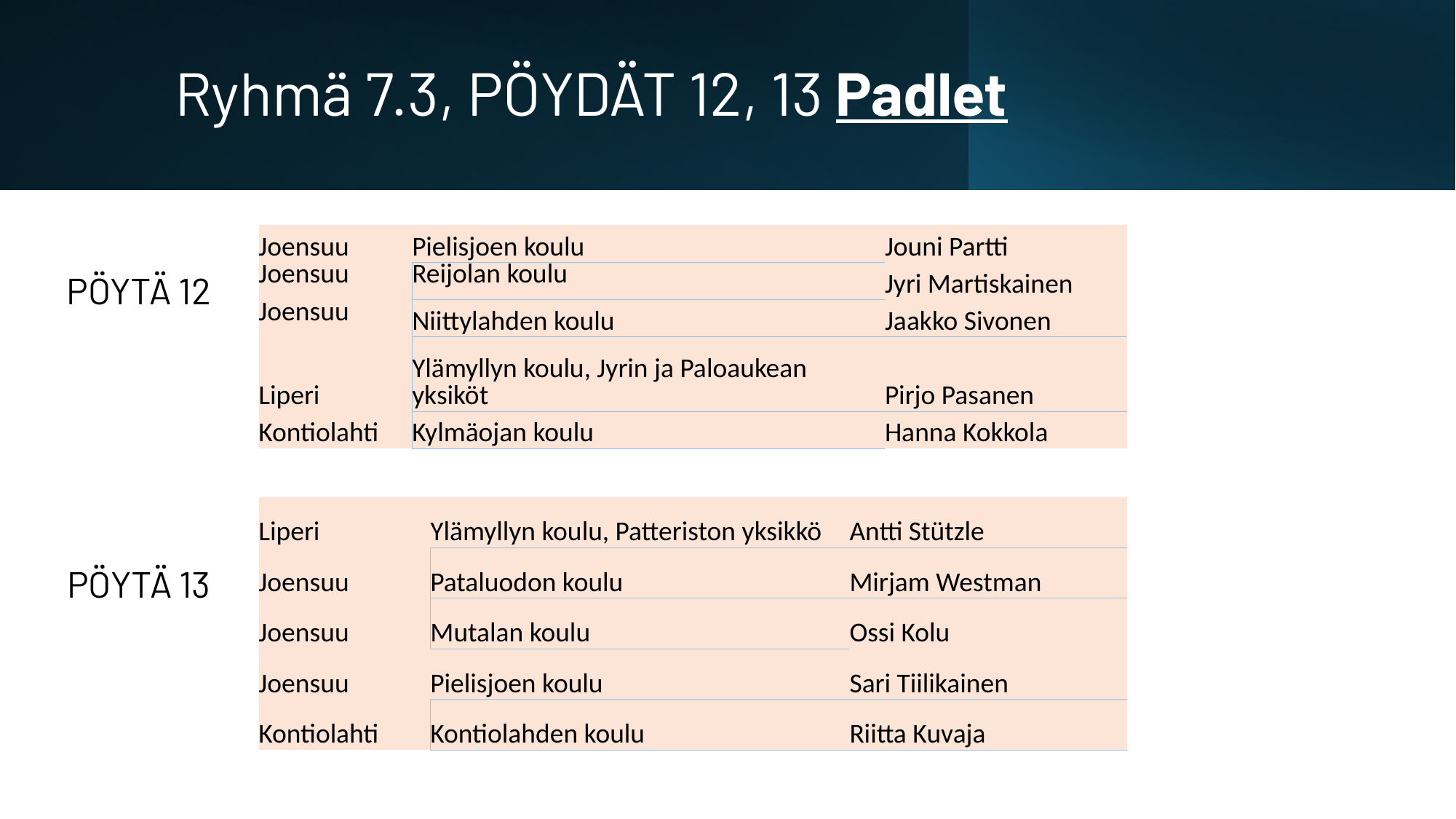

# Ryhmä 7.3, PÖYDÄT 12, 13 Padlet
| Joensuu | Pielisjoen koulu | Jouni Partti |
| --- | --- | --- |
| Joensuu | Reijolan koulu | Jyri Martiskainen |
| Joensuu | Niittylahden koulu | Jaakko Sivonen |
| Liperi | Ylämyllyn koulu, Jyrin ja Paloaukean yksiköt | Pirjo Pasanen |
| Kontiolahti | Kylmäojan koulu | Hanna Kokkola |
PÖYTÄ 12
| Liperi | Ylämyllyn koulu, Patteriston yksikkö | Antti Stützle |
| --- | --- | --- |
| Joensuu | Pataluodon koulu | Mirjam Westman |
| Joensuu | Mutalan koulu | Ossi Kolu |
| Joensuu | Pielisjoen koulu | Sari Tiilikainen |
| Kontiolahti | Kontiolahden koulu | Riitta Kuvaja |
PÖYTÄ 13